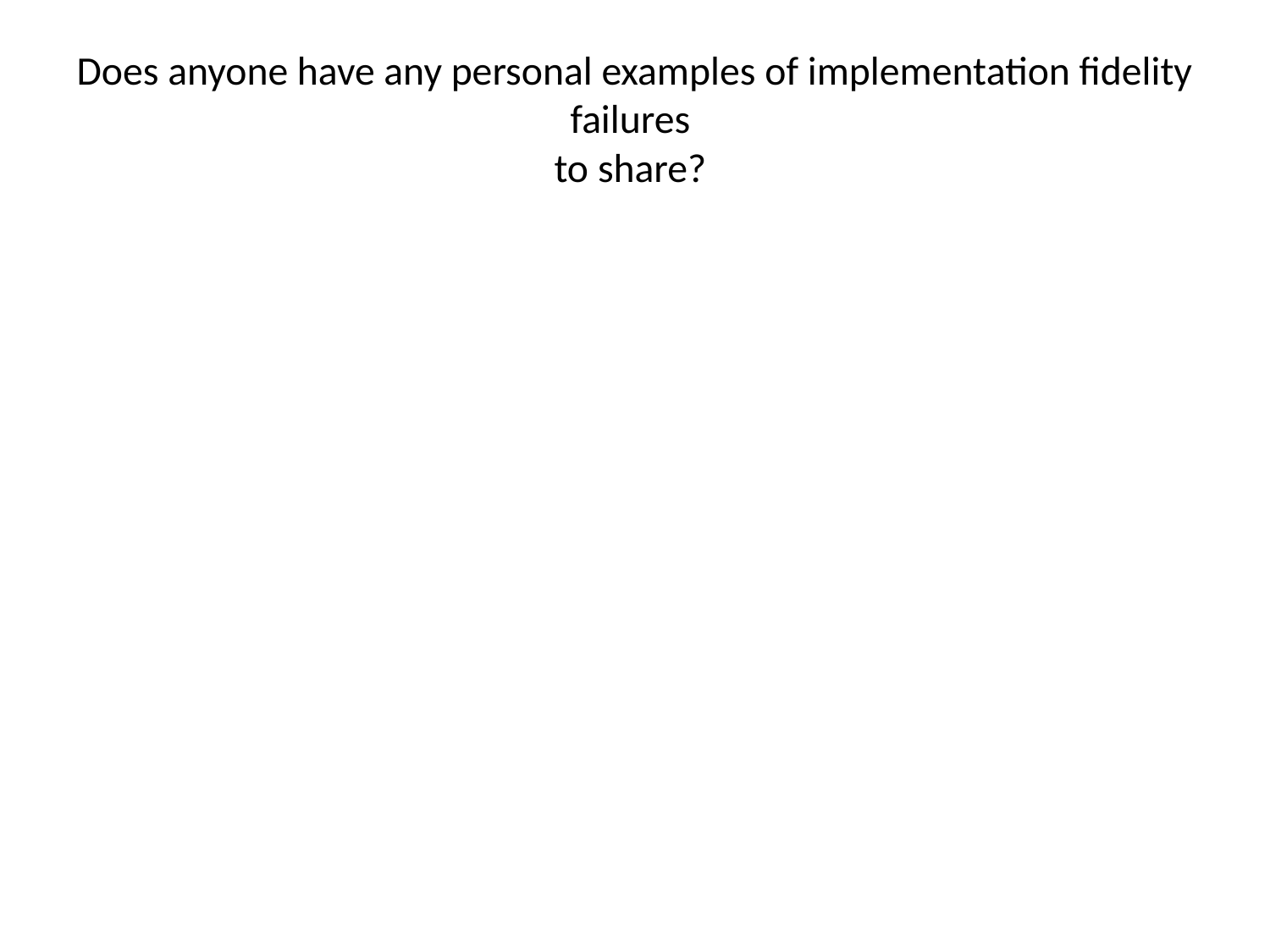

# Does anyone have any personal examples of implementation fidelity failures to share?